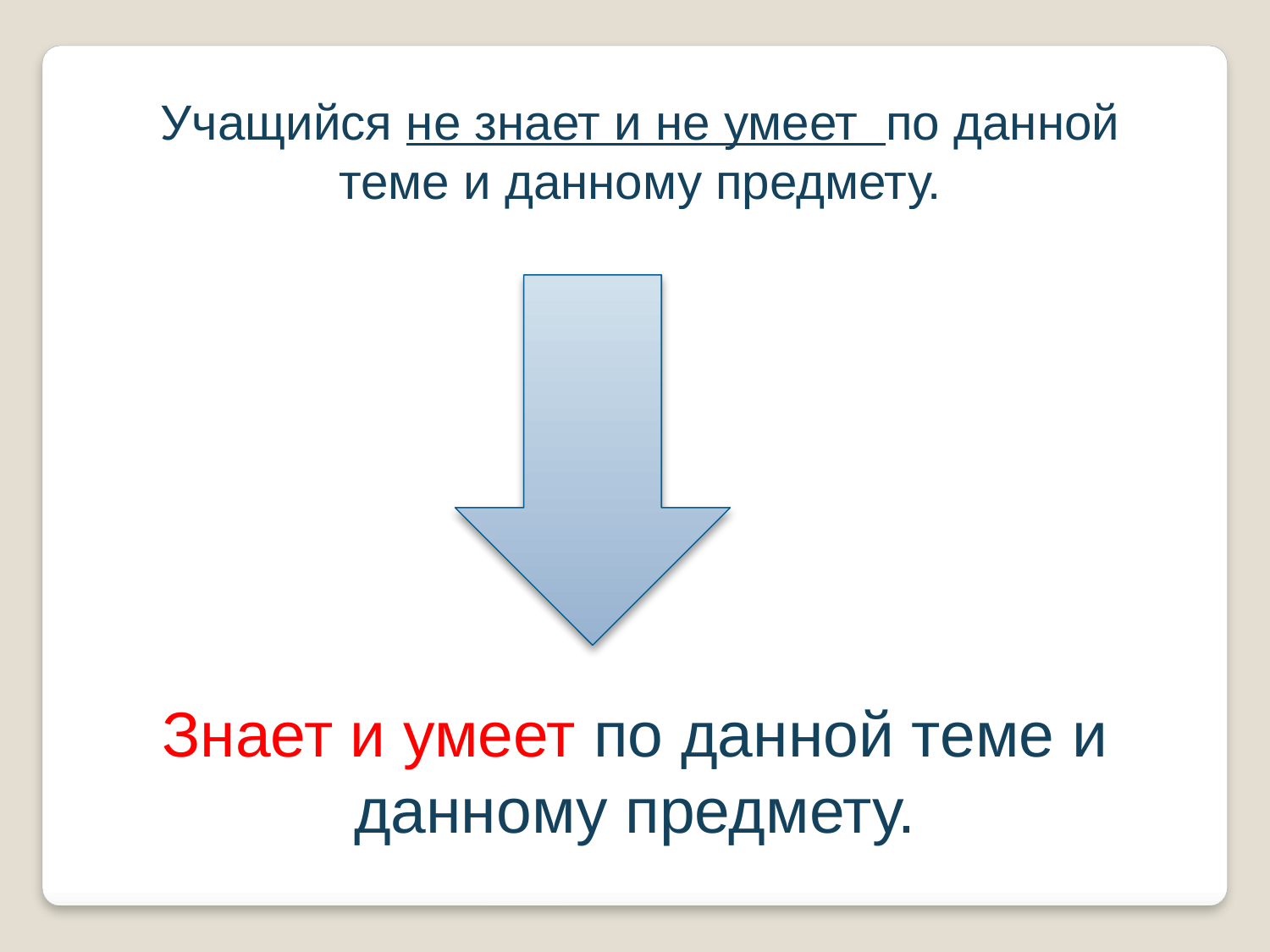

Учащийся не знает и не умеет  по данной теме и данному предмету.

Знает и умеет по данной теме и данному предмету.